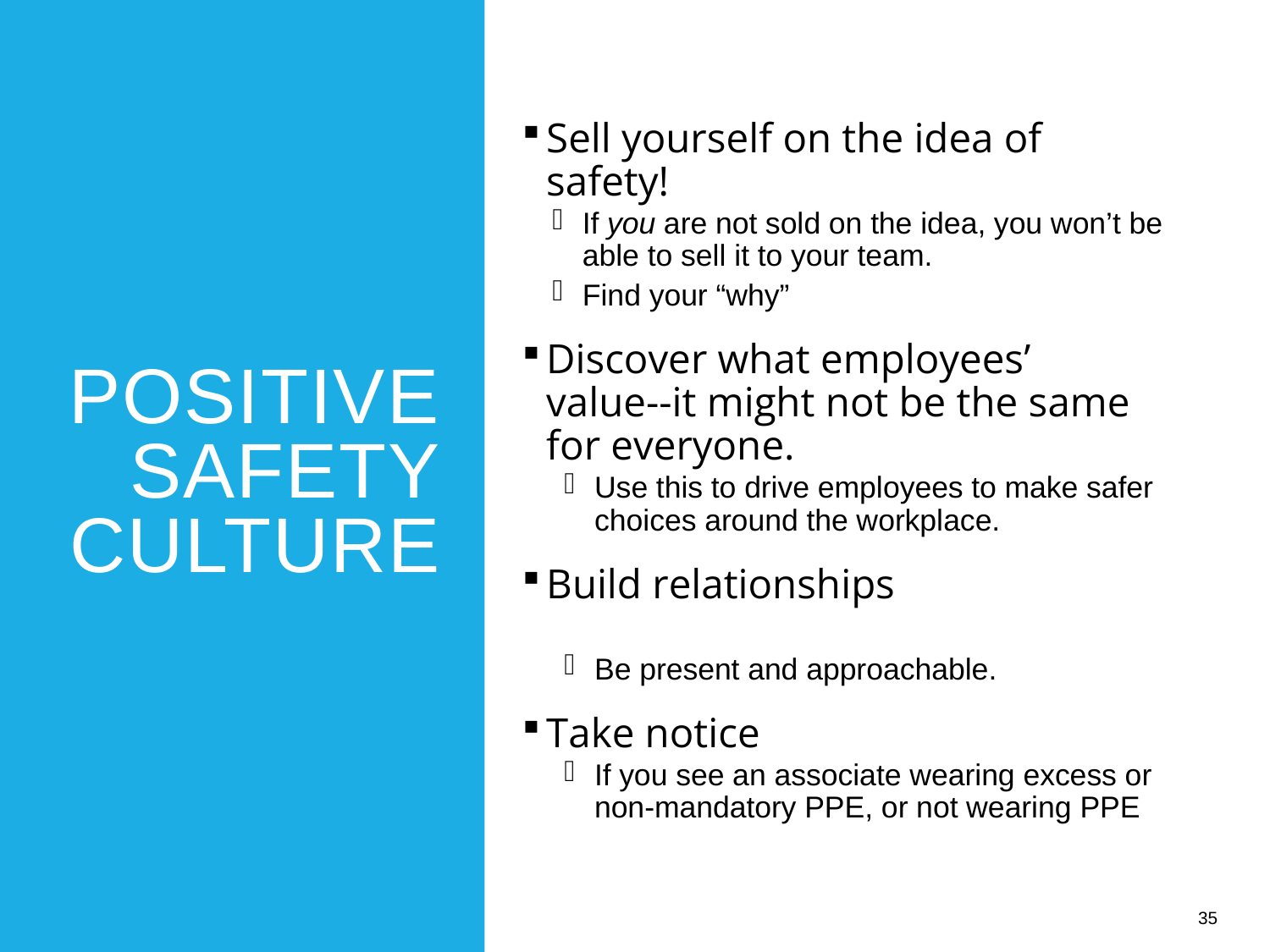

# Positive Safety Culture
Sell yourself on the idea of safety!
If you are not sold on the idea, you won’t be able to sell it to your team.
Find your “why”
Discover what employees’ value--it might not be the same for everyone.
Use this to drive employees to make safer choices around the workplace.
Build relationships
Be present and approachable.
Take notice
If you see an associate wearing excess or non-mandatory PPE, or not wearing PPE

35